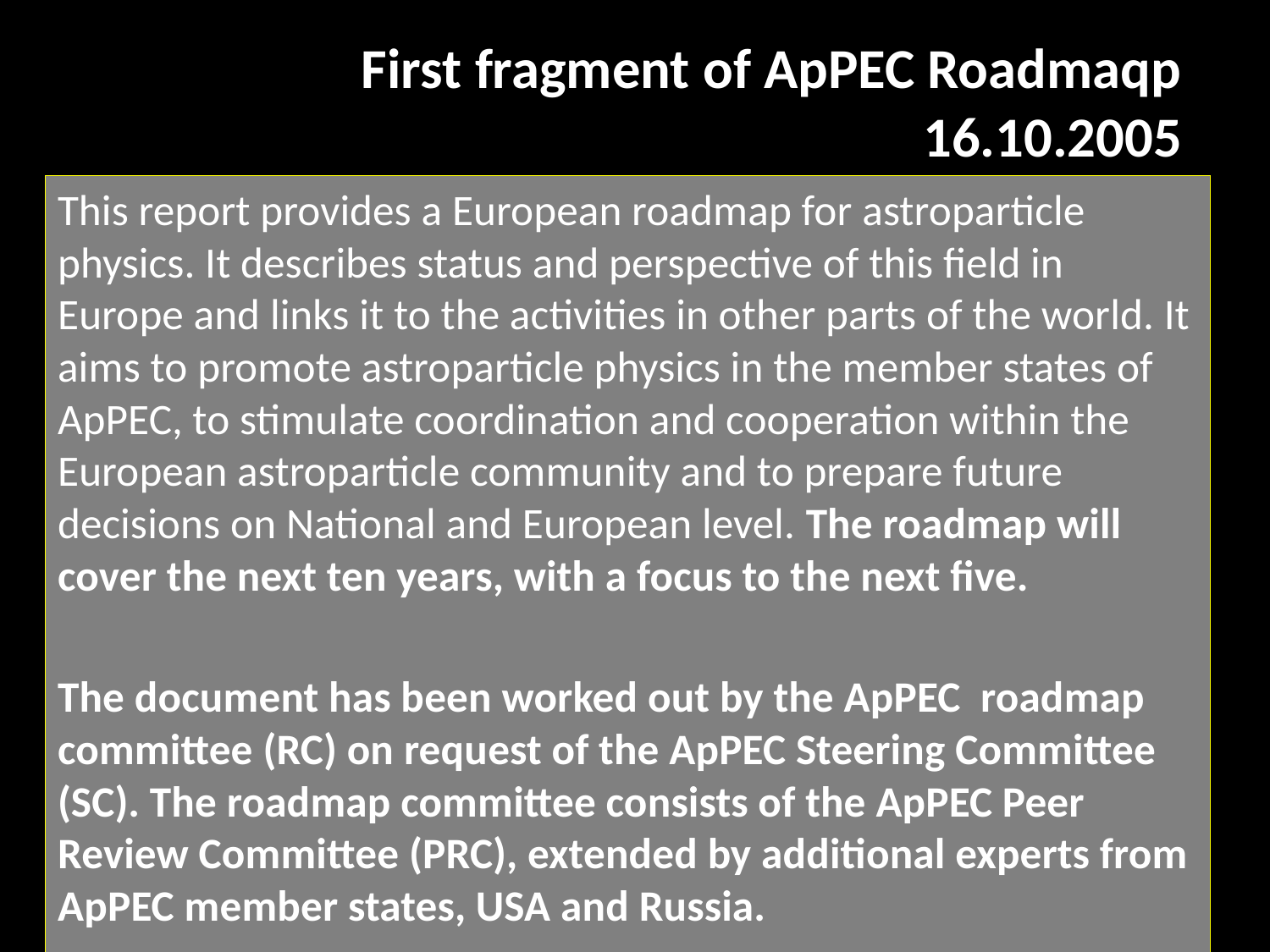

First fragment of ApPEC Roadmaqp
16.10.2005
This report provides a European roadmap for astroparticle physics. It describes status and perspective of this field in Europe and links it to the activities in other parts of the world. It aims to promote astroparticle physics in the member states of ApPEC, to stimulate coordination and cooperation within the European astroparticle community and to prepare future decisions on National and European level. The roadmap will cover the next ten years, with a focus to the next five.

The document has been worked out by the ApPEC  roadmap committee (RC) on request of the ApPEC Steering Committee (SC). The roadmap committee consists of the ApPEC Peer Review Committee (PRC), extended by additional experts from ApPEC member states, USA and Russia.